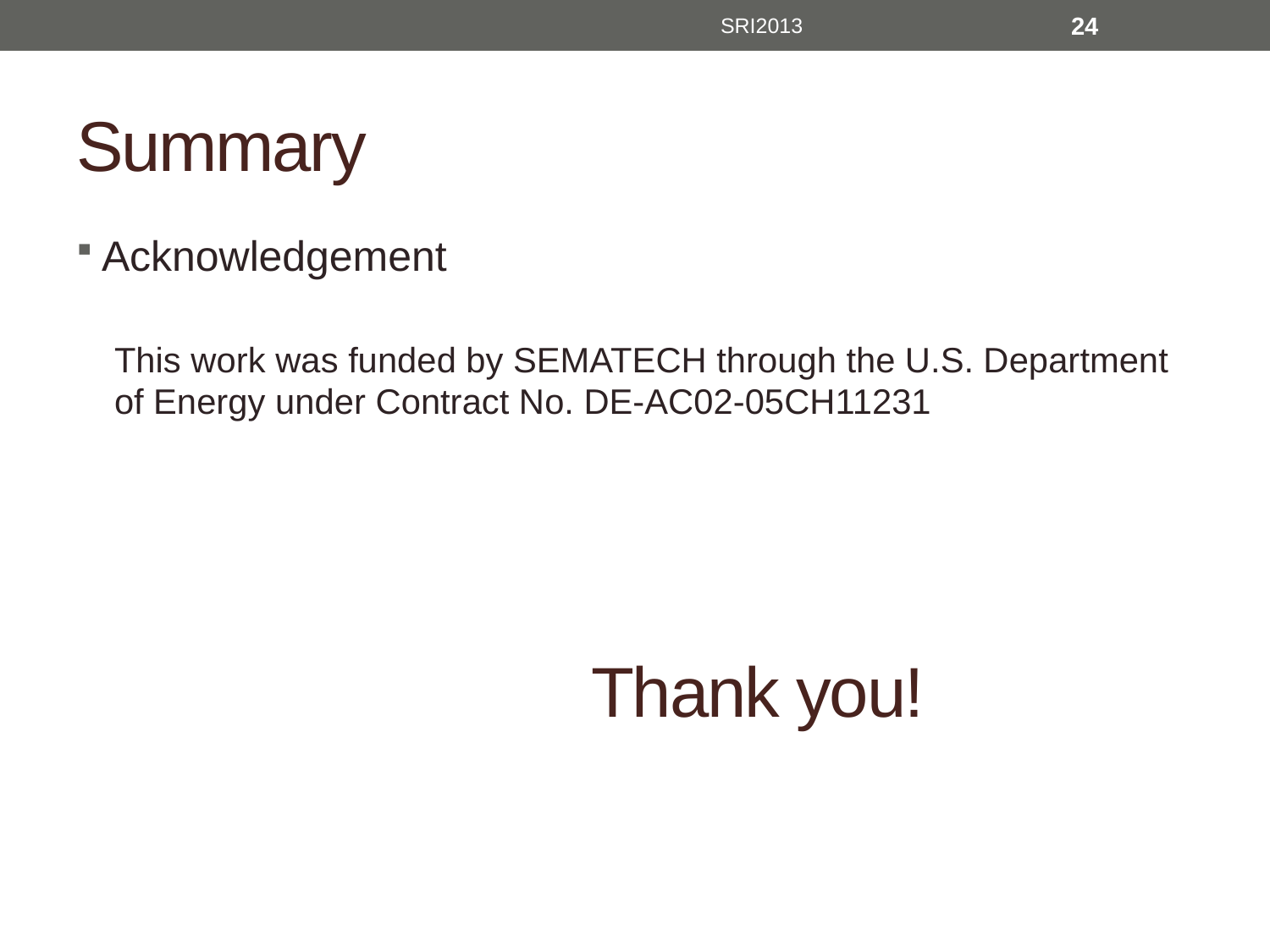

SRI2013
24
# Summary
Acknowledgement
This work was funded by SEMATECH through the U.S. Department of Energy under Contract No. DE-AC02-05CH11231
Thank you!